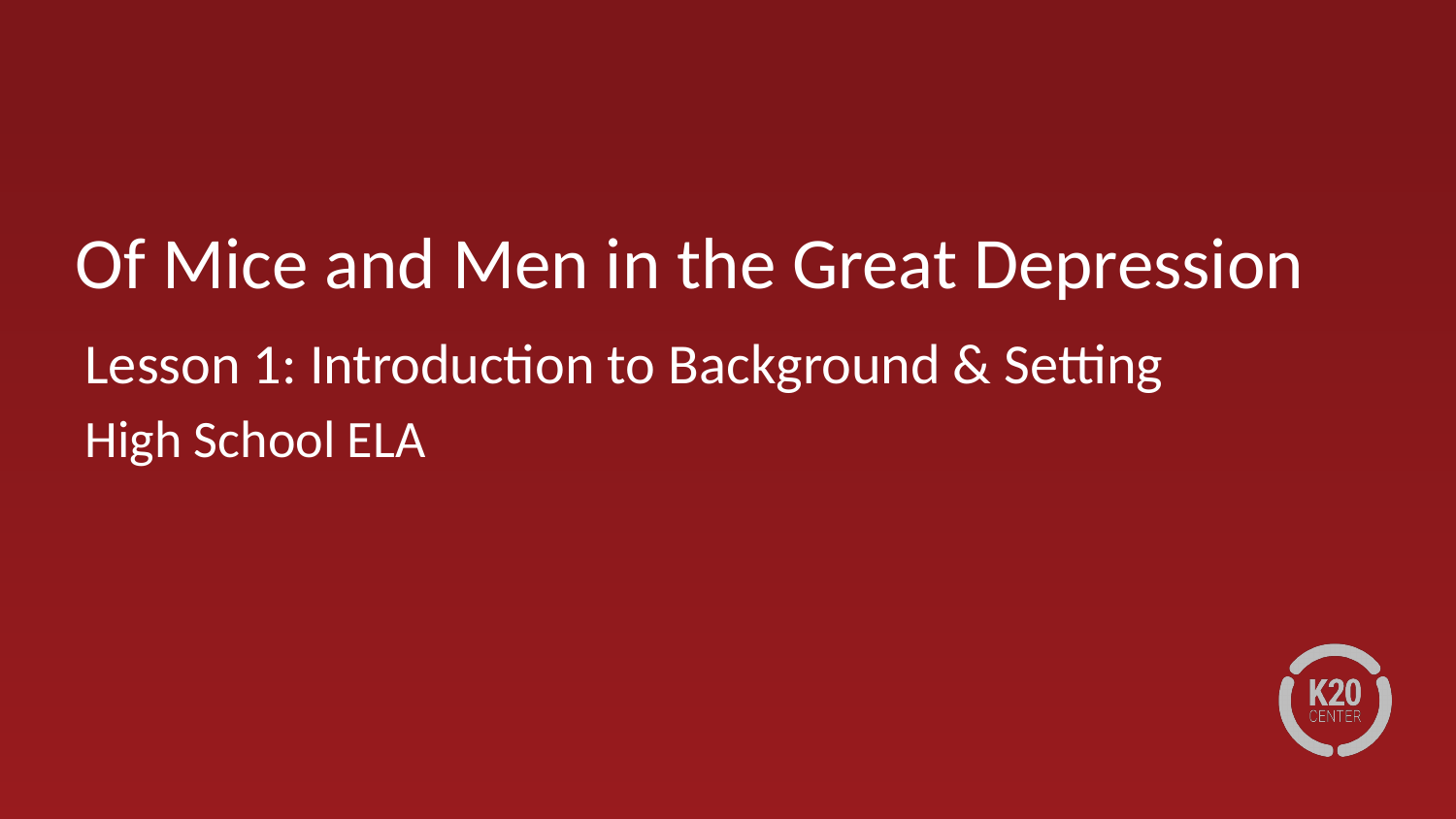

# Of Mice and Men in the Great Depression
Lesson 1: Introduction to Background & Setting
High School ELA